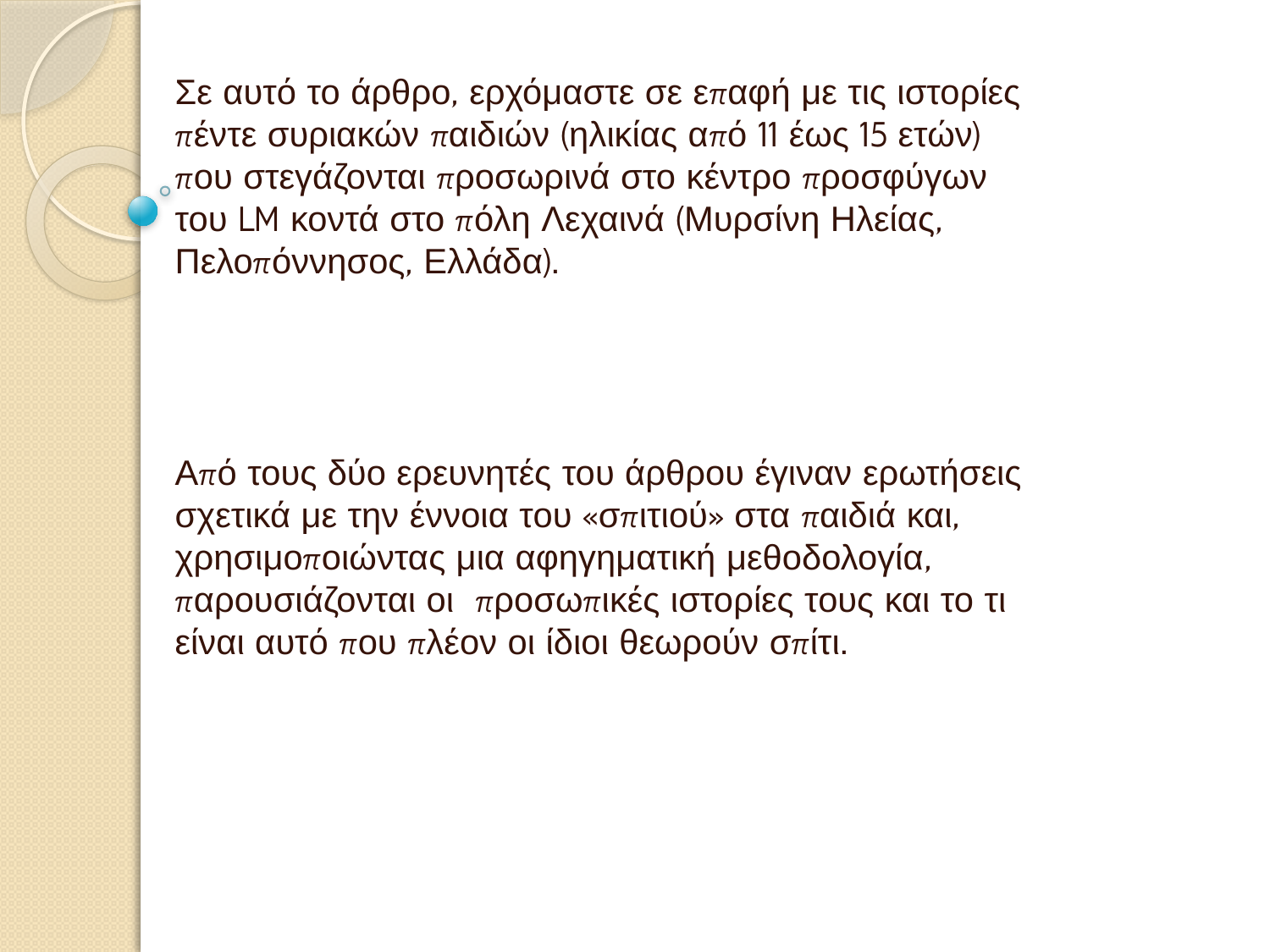

Σε αυτό το άρθρο, ερχόμαστε σε επαφή με τις ιστορίες πέντε συριακών παιδιών (ηλικίας από 11 έως 15 ετών) που στεγάζονται προσωρινά στο κέντρο προσφύγων του LM κοντά στο πόλη Λεχαινά (Μυρσίνη Ηλείας, Πελοπόννησος, Ελλάδα).

Από τους δύο ερευνητές του άρθρου έγιναν ερωτήσεις σχετικά με την έννοια του «σπιτιού» στα παιδιά και, χρησιμοποιώντας μια αφηγηματική μεθοδολογία, παρουσιάζονται οι  προσωπικές ιστορίες τους και το τι είναι αυτό που πλέον οι ίδιοι θεωρούν σπίτι.